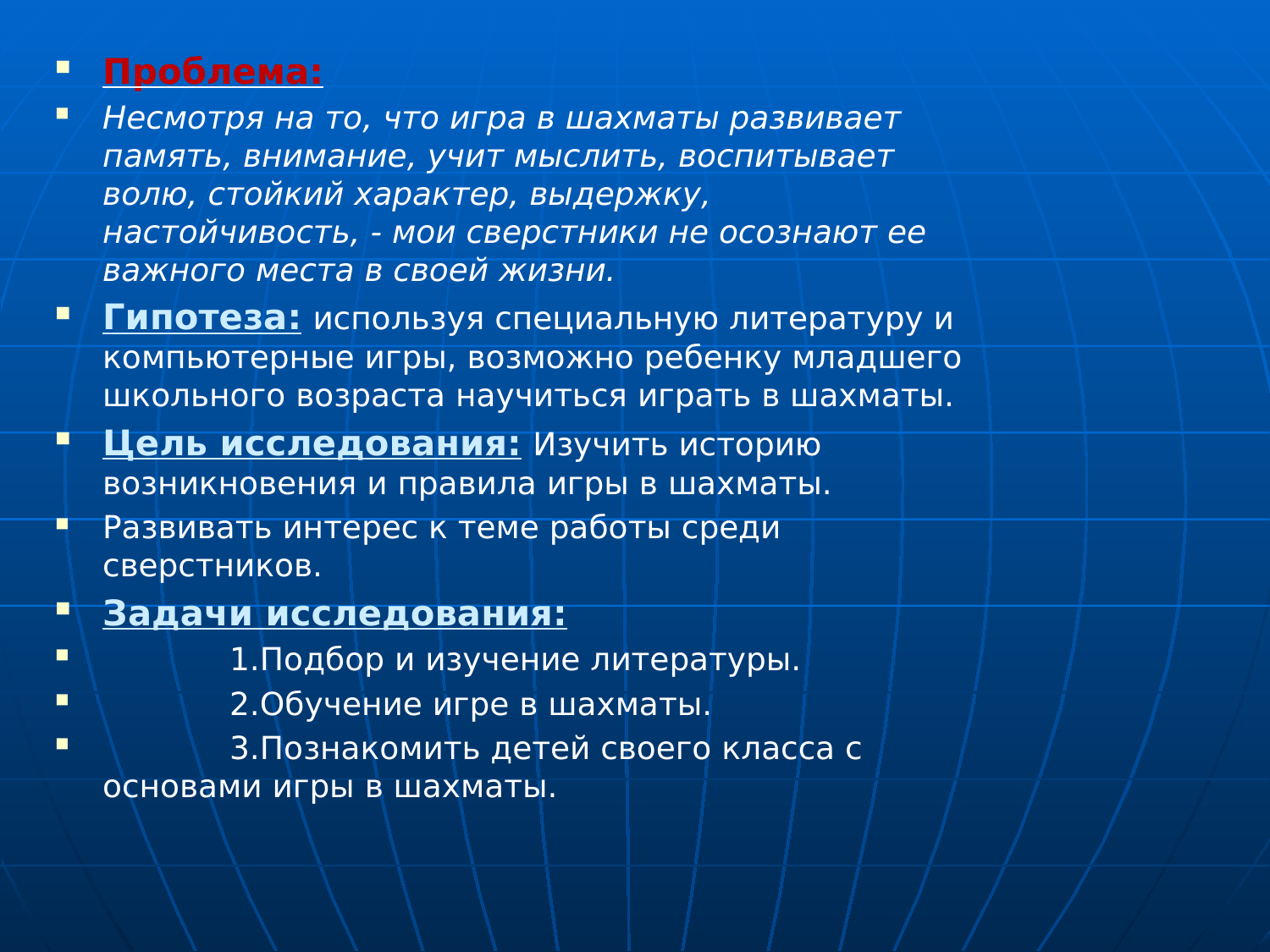

Проблема:
Несмотря на то, что игра в шахматы развивает память, внимание, учит мыслить, воспитывает волю, стойкий характер, выдержку, настойчивость, - мои сверстники не осознают ее важного места в своей жизни.
Гипотеза: используя специальную литературу и компьютерные игры, возможно ребенку младшего школьного возраста научиться играть в шахматы.
Цель исследования: Изучить историю возникновения и правила игры в шахматы.
Развивать интерес к теме работы среди сверстников.
Задачи исследования:
	1.Подбор и изучение литературы.
	2.Обучение игре в шахматы.
	3.Познакомить детей своего класса с основами игры в шахматы.